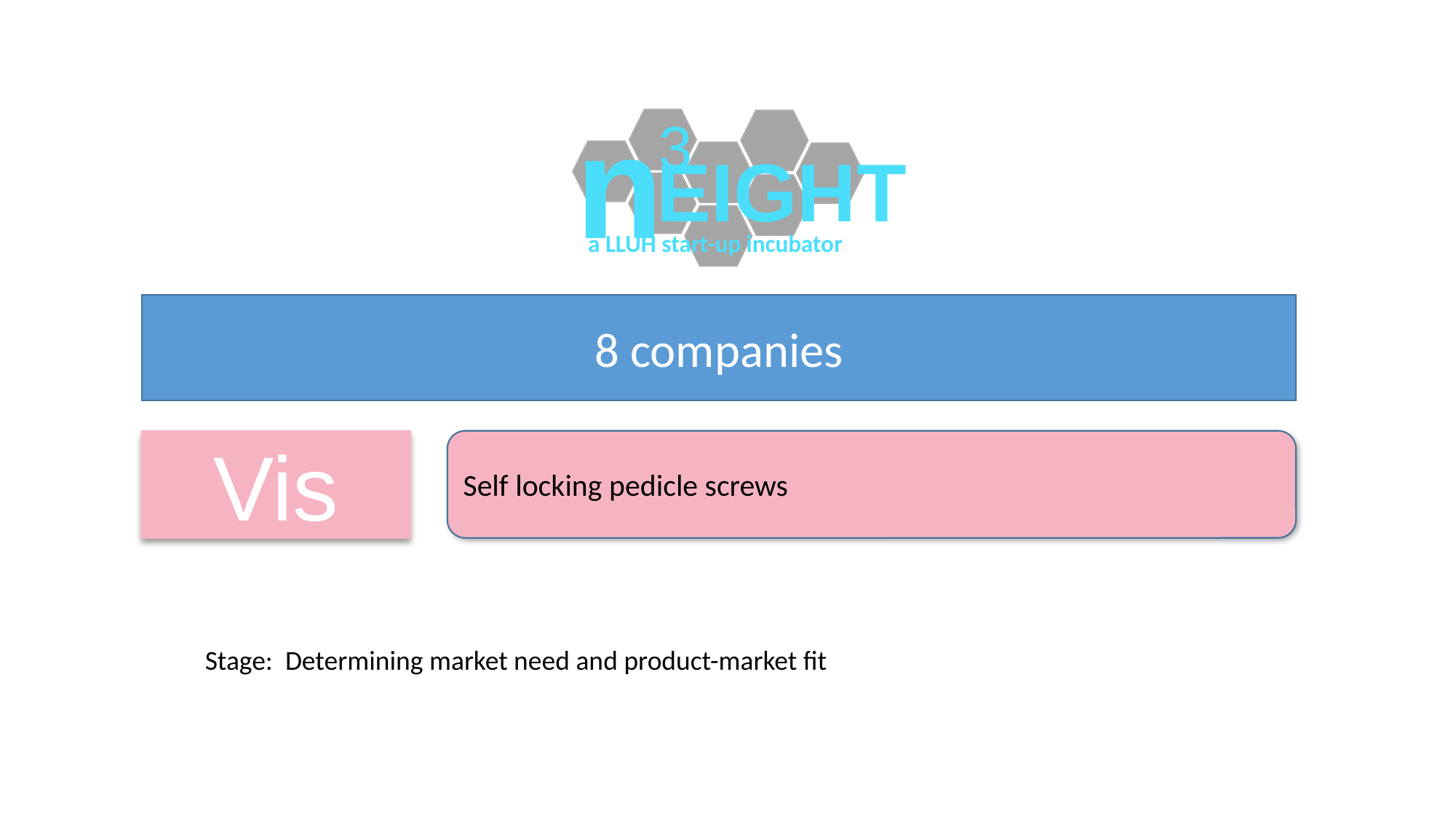

n
3

EIGHT
a LLUH start-up incubator
8 companies
Vis
Self locking pedicle screws
Stage:  Determining market need and product-market fit